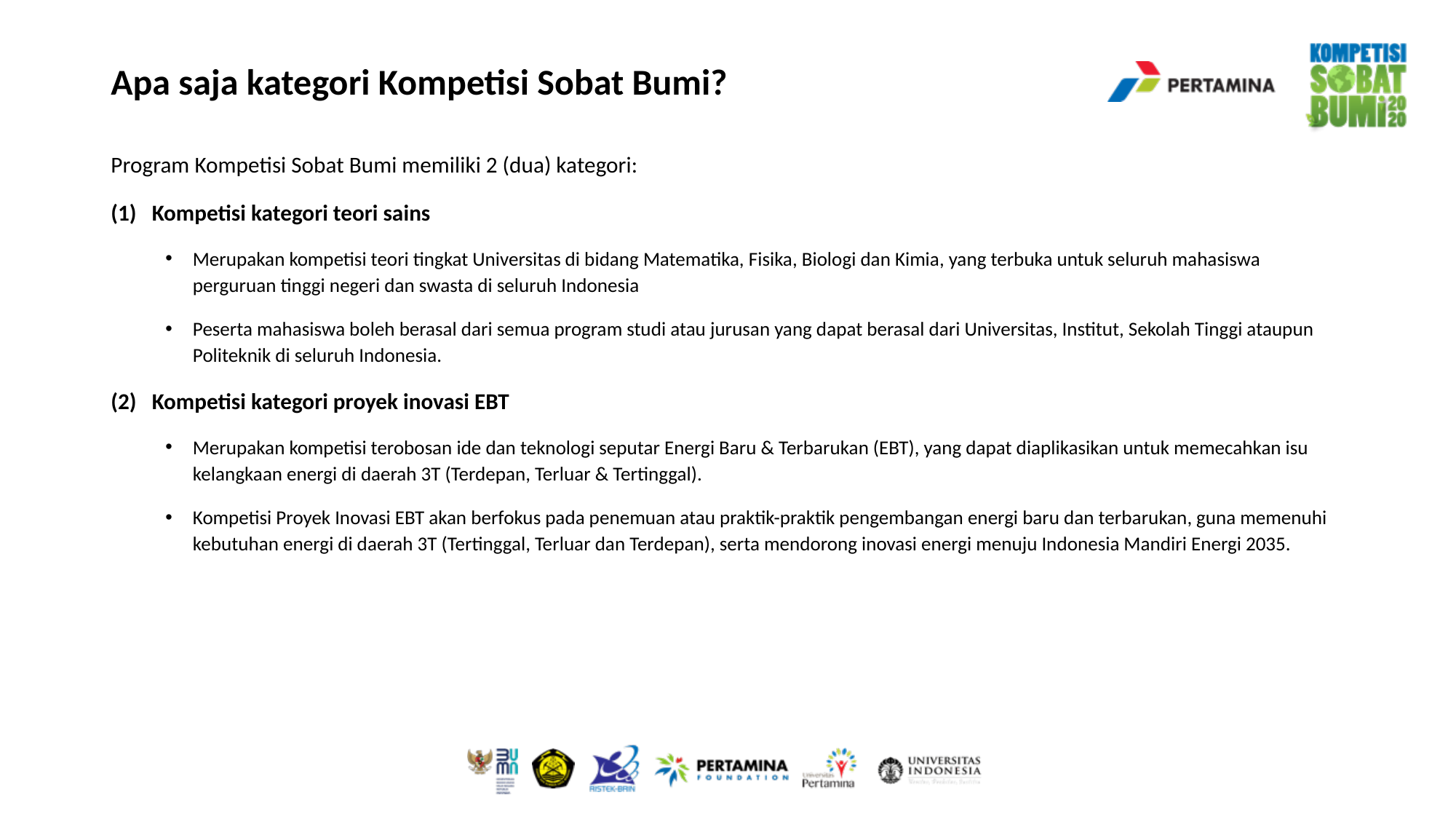

# Apa saja kategori Kompetisi Sobat Bumi?
Program Kompetisi Sobat Bumi memiliki 2 (dua) kategori:
Kompetisi kategori teori sains
Merupakan kompetisi teori tingkat Universitas di bidang Matematika, Fisika, Biologi dan Kimia, yang terbuka untuk seluruh mahasiswa perguruan tinggi negeri dan swasta di seluruh Indonesia
Peserta mahasiswa boleh berasal dari semua program studi atau jurusan yang dapat berasal dari Universitas, Institut, Sekolah Tinggi ataupun Politeknik di seluruh Indonesia.
Kompetisi kategori proyek inovasi EBT
Merupakan kompetisi terobosan ide dan teknologi seputar Energi Baru & Terbarukan (EBT), yang dapat diaplikasikan untuk memecahkan isu kelangkaan energi di daerah 3T (Terdepan, Terluar & Tertinggal).
Kompetisi Proyek Inovasi EBT akan berfokus pada penemuan atau praktik-praktik pengembangan energi baru dan terbarukan, guna memenuhi kebutuhan energi di daerah 3T (Tertinggal, Terluar dan Terdepan), serta mendorong inovasi energi menuju Indonesia Mandiri Energi 2035.